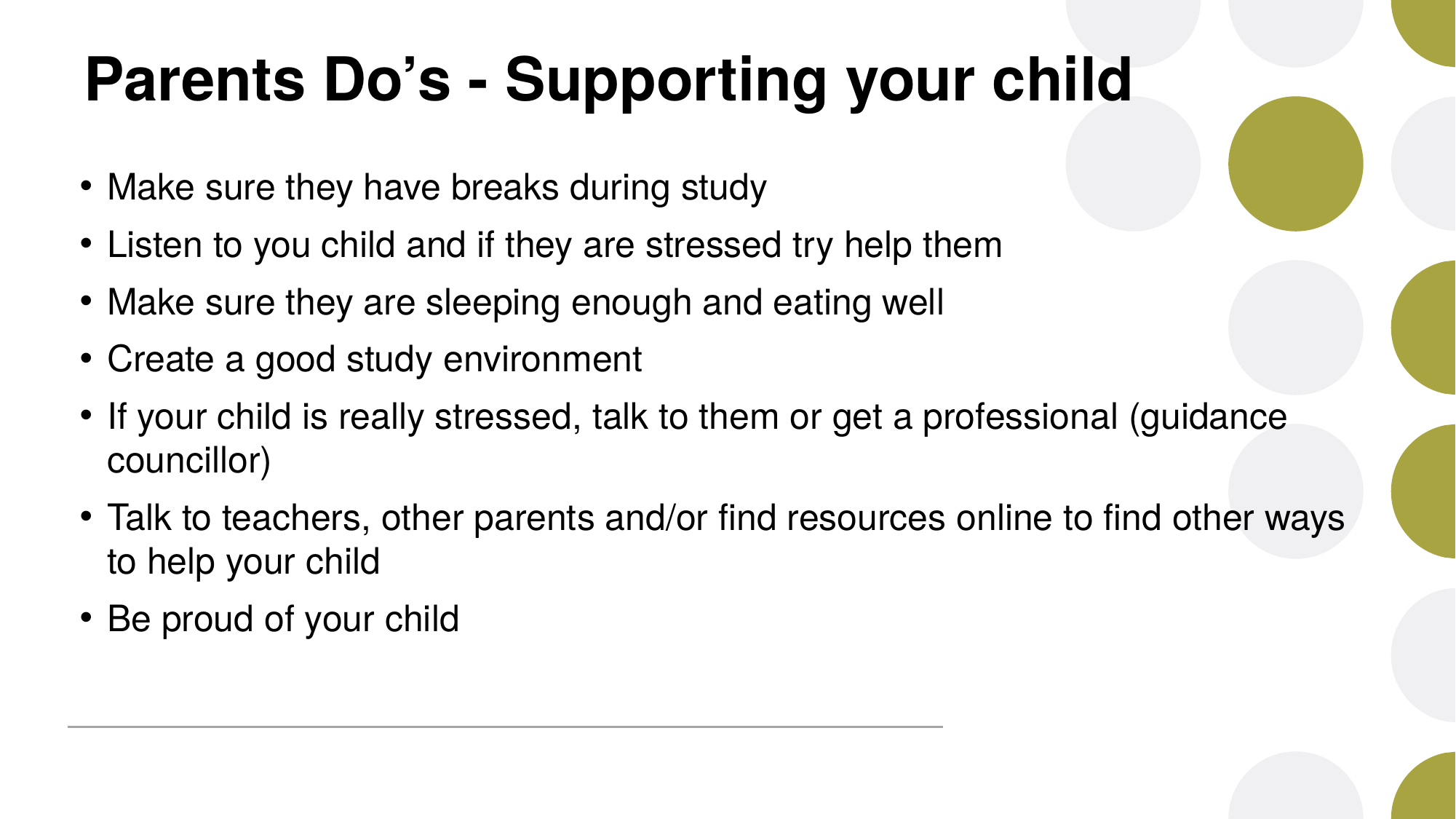

# Parents Do’s - Supporting your child
Make sure they have breaks during study
Listen to you child and if they are stressed try help them
Make sure they are sleeping enough and eating well
Create a good study environment
If your child is really stressed, talk to them or get a professional (guidance councillor)
Talk to teachers, other parents and/or find resources online to find other ways to help your child
Be proud of your child